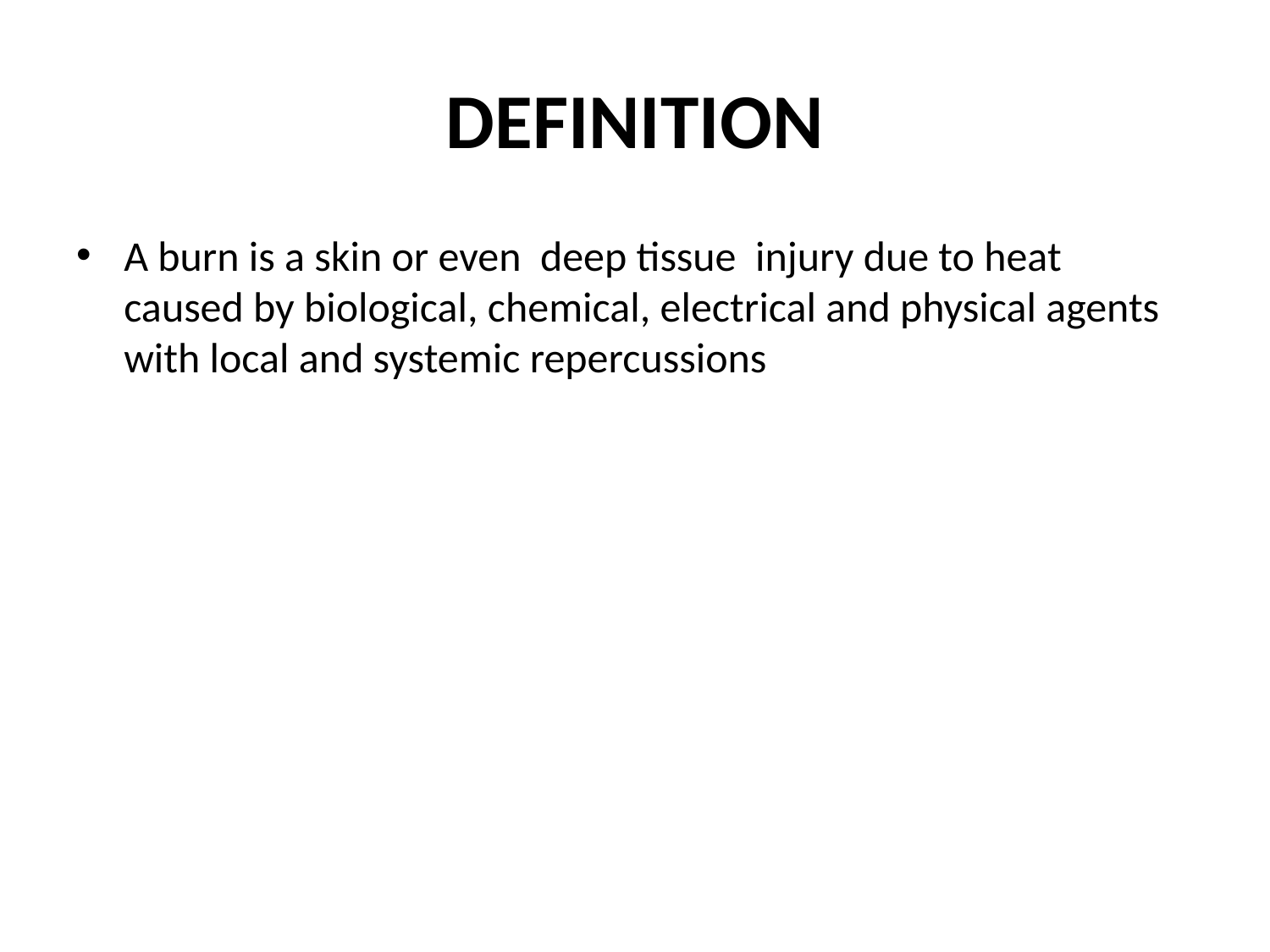

# DEFINITION
A burn is a skin or even  deep tissue  injury due to heat  caused by biological, chemical, electrical and physical agents with local and systemic repercussions